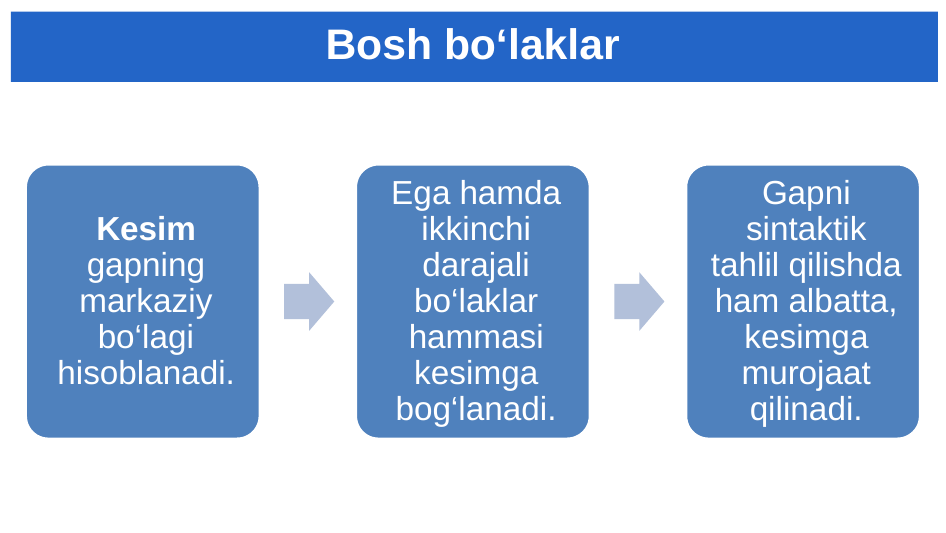

# Bosh bo‘laklar
Kesim gapning markaziy bo‘lagi hisoblanadi.

Ega hamda ikkinchi darajali bo‘laklar hammasi kesimga bog‘lanadi.

Gapni sintaktik tahlil qilishda ham albatta, kesimga murojaat qilinadi.